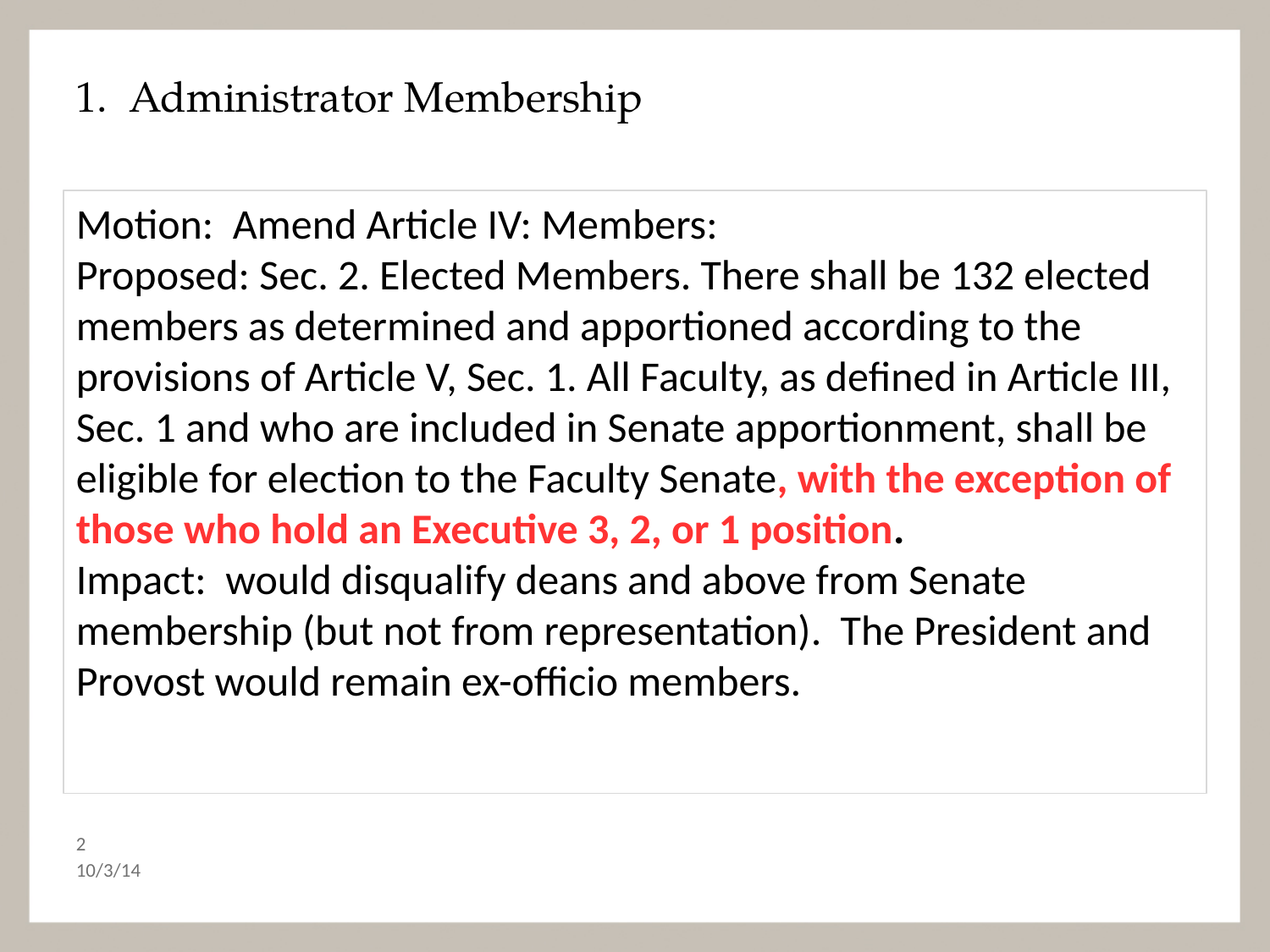

1.  Administrator Membership
Motion:  Amend Article IV: Members:
Proposed: Sec. 2. Elected Members. There shall be 132 elected members as determined and apportioned according to the provisions of Article V, Sec. 1. All Faculty, as defined in Article III, Sec. 1 and who are included in Senate apportionment, shall be eligible for election to the Faculty Senate, with the exception of those who hold an Executive 3, 2, or 1 position.
Impact:  would disqualify deans and above from Senate membership (but not from representation).  The President and Provost would remain ex-officio members.
2
10/3/14